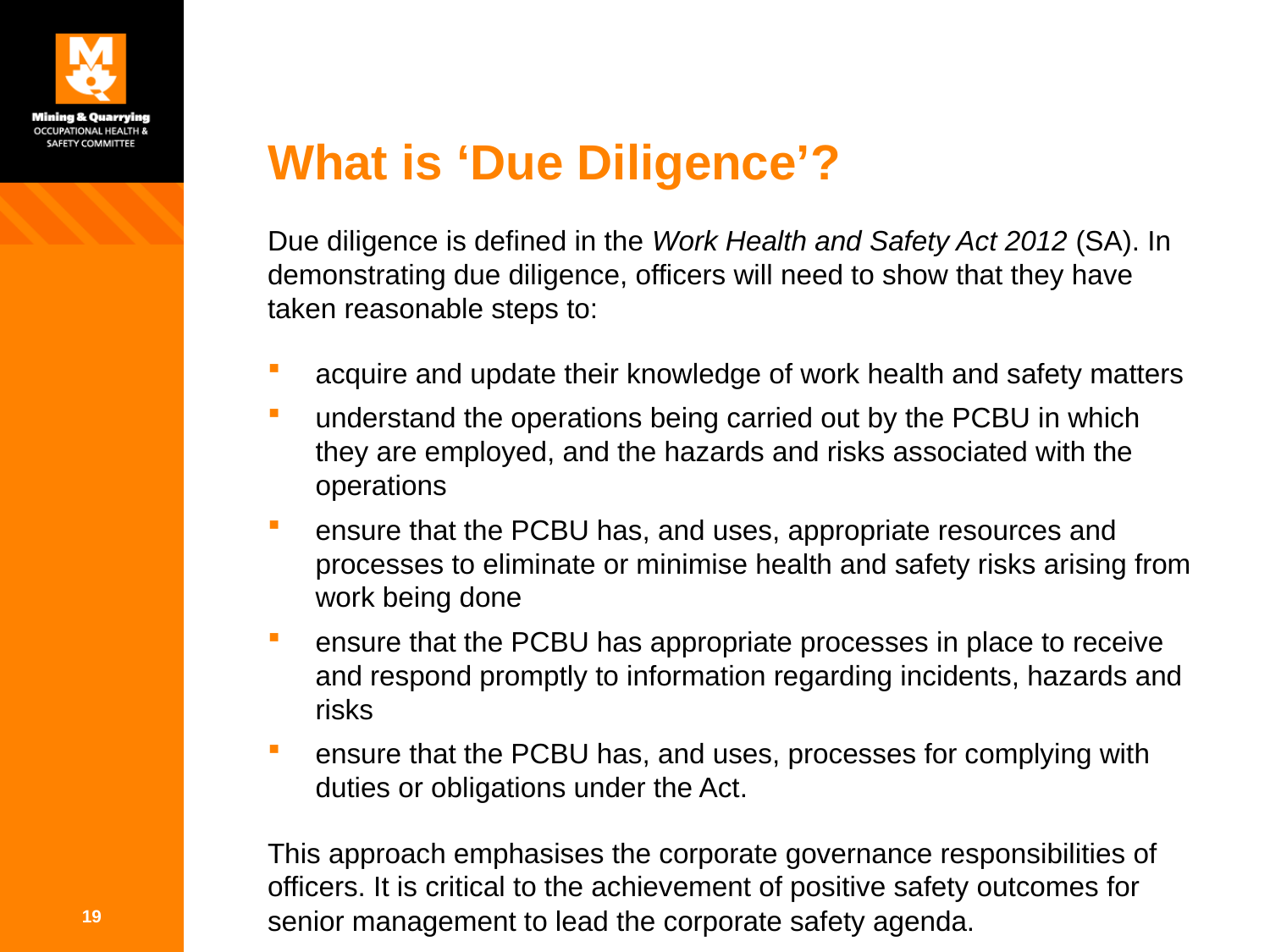

# What is ‘Due Diligence’?
Due diligence is defined in the Work Health and Safety Act 2012 (SA). In demonstrating due diligence, officers will need to show that they have taken reasonable steps to:
acquire and update their knowledge of work health and safety matters
understand the operations being carried out by the PCBU in which they are employed, and the hazards and risks associated with the operations
ensure that the PCBU has, and uses, appropriate resources and processes to eliminate or minimise health and safety risks arising from work being done
ensure that the PCBU has appropriate processes in place to receive and respond promptly to information regarding incidents, hazards and risks
ensure that the PCBU has, and uses, processes for complying with duties or obligations under the Act.
This approach emphasises the corporate governance responsibilities of officers. It is critical to the achievement of positive safety outcomes for senior management to lead the corporate safety agenda.

19